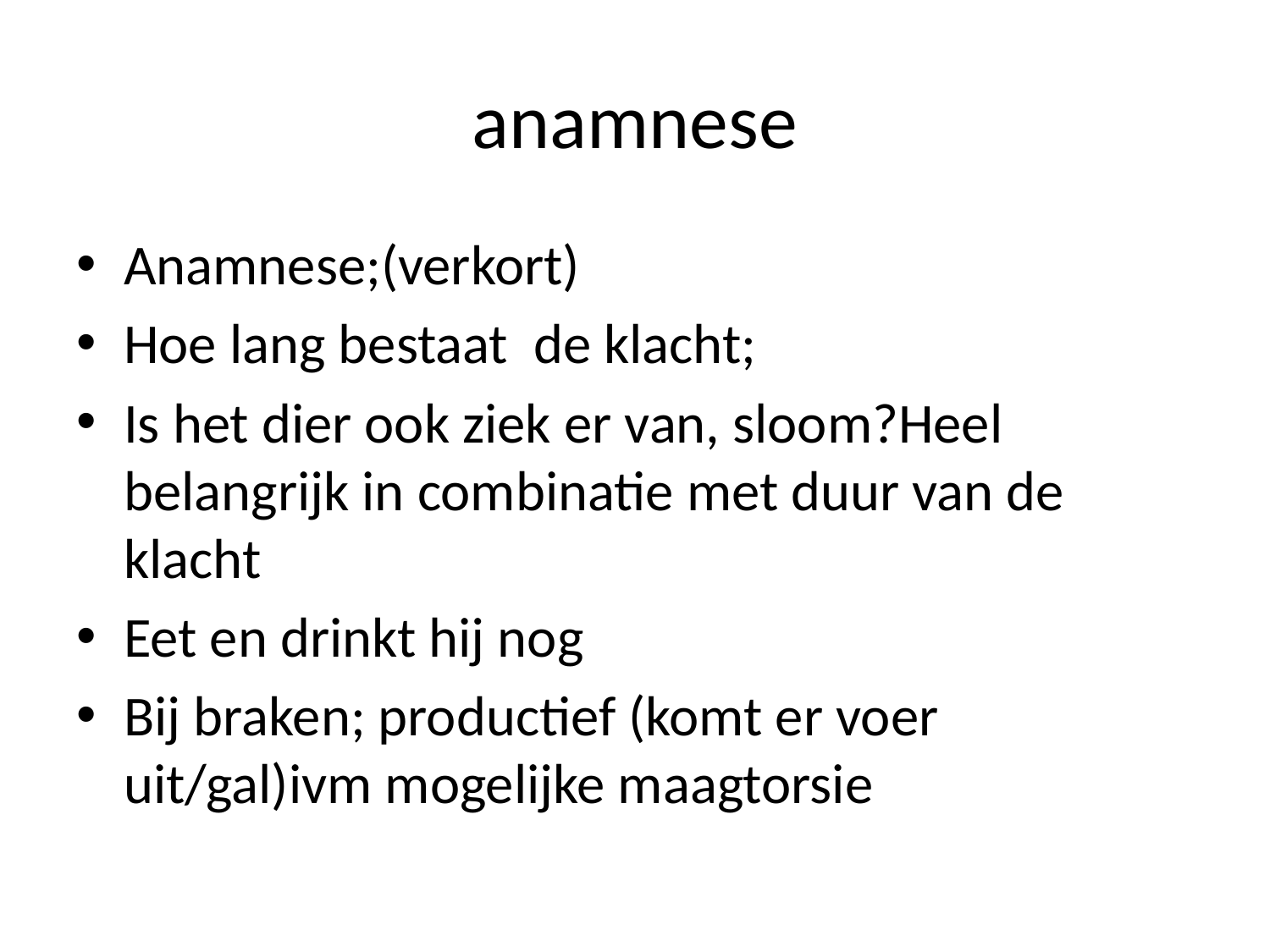

# anamnese
Anamnese;(verkort)
Hoe lang bestaat  de klacht;
Is het dier ook ziek er van, sloom?Heel belangrijk in combinatie met duur van de klacht
Eet en drinkt hij nog
Bij braken; productief (komt er voer uit/gal)ivm mogelijke maagtorsie